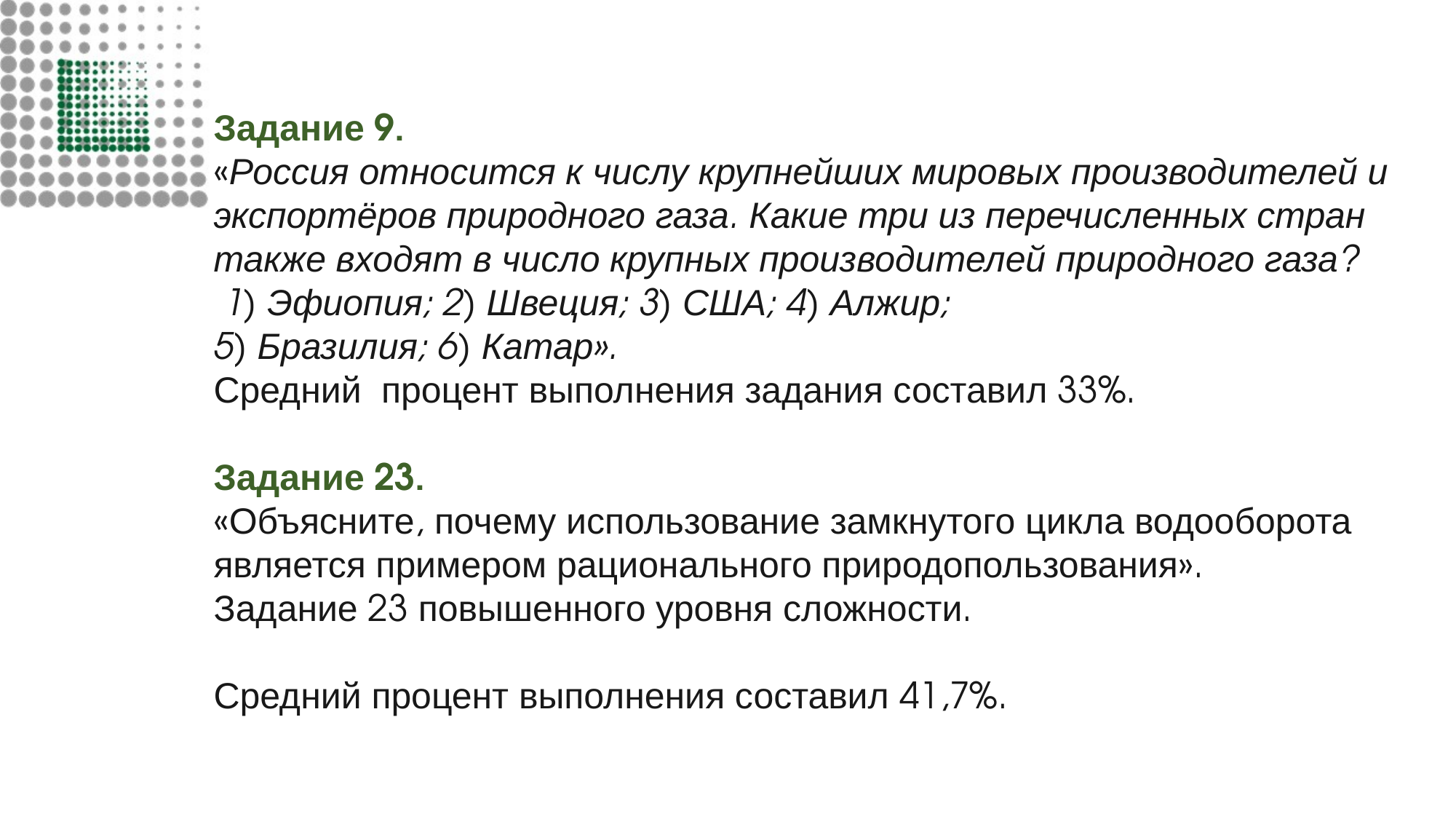

#
Задание 9.
«Россия относится к числу крупнейших мировых производителей и экспортёров природного газа. Какие три из перечисленных стран также входят в число крупных производителей природного газа?
 1) Эфиопия; 2) Швеция; 3) США; 4) Алжир;
5) Бразилия; 6) Катар».
Средний  процент выполнения задания составил 33%.

Задание 23.
«Объясните, почему использование замкнутого цикла водооборота является примером рационального природопользования».
Задание 23 повышенного уровня сложности.

Средний процент выполнения составил 41,7%.